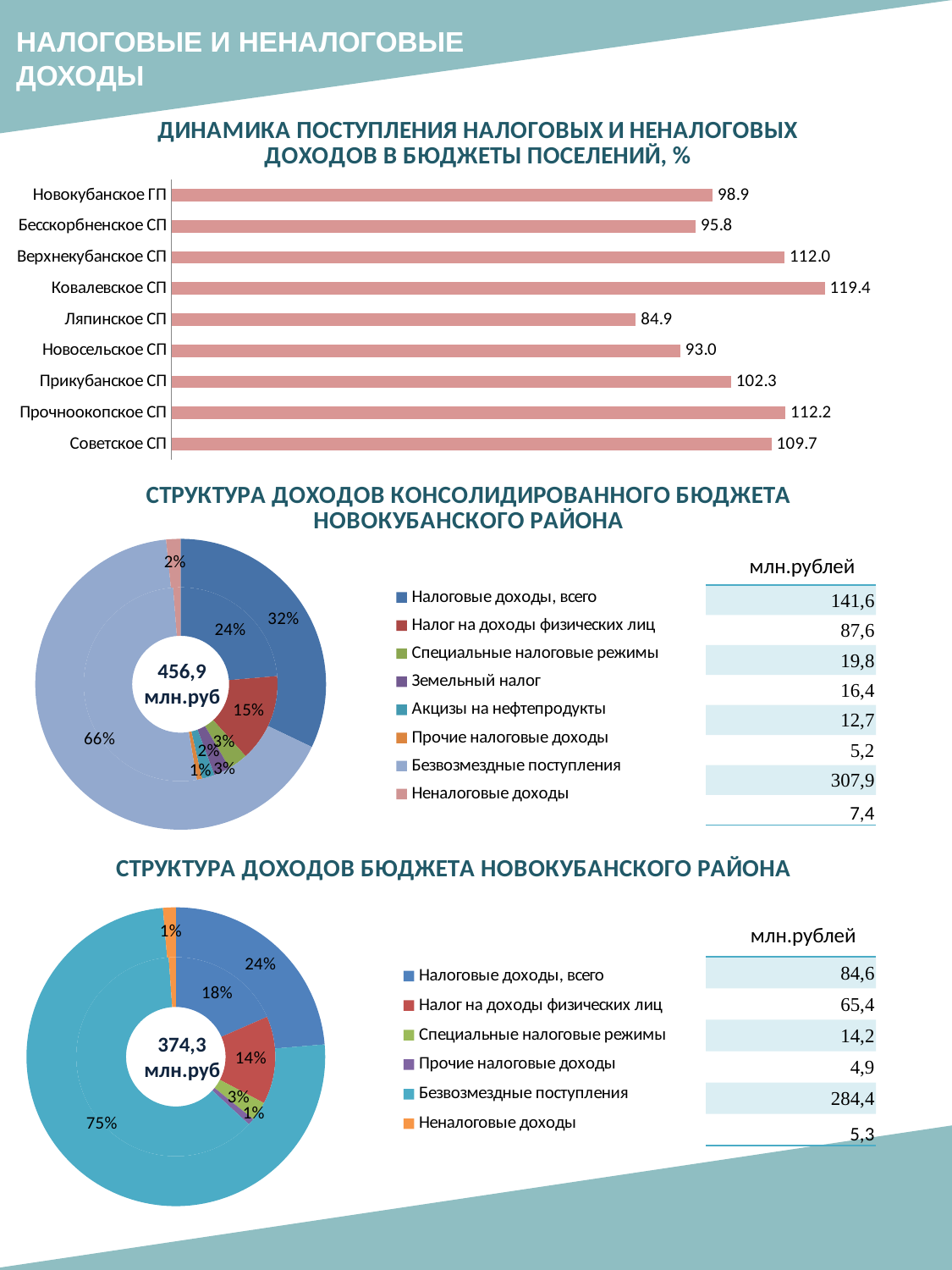

НАЛОГОВЫЕ И НЕНАЛОГОВЫЕ ДОХОДЫ

### Chart: ДИНАМИКА ПОСТУПЛЕНИЯ НАЛОГОВЫХ И НЕНАЛОГОВЫХ ДОХОДОВ В БЮДЖЕТЫ ПОСЕЛЕНИЙ, %

| Category |  |
|---|---|
| Новокубанское ГП | 98.90790236393838 |
| Бесскорбненское СП | 95.81150480090737 |
| Верхнекубанское СП | 112.04547539741108 |
| Ковалевское СП | 119.41182626483612 |
| Ляпинское СП | 84.8585808225085 |
| Новосельское СП | 92.96794333414611 |
| Прикубанское СП | 102.26320192067442 |
| Прочноокопское СП | 112.19568960746847 |
| Советское СП | 109.66693519227499 |

### Chart: СТРУКТУРА ДОХОДОВ КОНСОЛИДИРОВАННОГО БЮДЖЕТА НОВОКУБАНСКОГО РАЙОНА

| Category |  |  |
|---|---|---|
| Налоговые доходы, всего | 141.608632 | 149.033281 |
| Налог на доходы физических лиц | 87.55284 | None |
| Специальные налоговые режимы | 19.806358 | None |
| Земельный налог | 16.386944 | None |
| Акцизы на нефтепродукты | 12.68841 | None |
| Прочие налоговые доходы | 5.17408 | None |
| Безвозмездные поступления | 307.9 | 307.9 |
| Неналоговые доходы | 7.4246490000000005 | 7.4246490000000005 |
млн.рублей
| 141,6 |
| --- |
| 87,6 |
| 19,8 |
| 16,4 |
| 12,7 |
| 5,2 |
| 307,9 |
| 7,4 |
456,9 млн.руб

### Chart: СТРУКТУРА ДОХОДОВ БЮДЖЕТА НОВОКУБАНСКОГО РАЙОНА

| Category |  |  |
|---|---|---|
| Налоговые доходы, всего | 84.63149 | 89.882999 |
| Налог на доходы физических лиц | 65.44351 | None |
| Специальные налоговые режимы | 14.241625 | None |
| Прочие налоговые доходы | 4.946355 | None |
| Безвозмездные поступления | 284.4 | 284.4 |
| Неналоговые доходы | 5.251509 | 5.251509 |
млн.рублей
| 84,6 |
| --- |
| 65,4 |
| 14,2 |
| 4,9 |
| 284,4 |
| 5,3 |
374,3 млн.руб